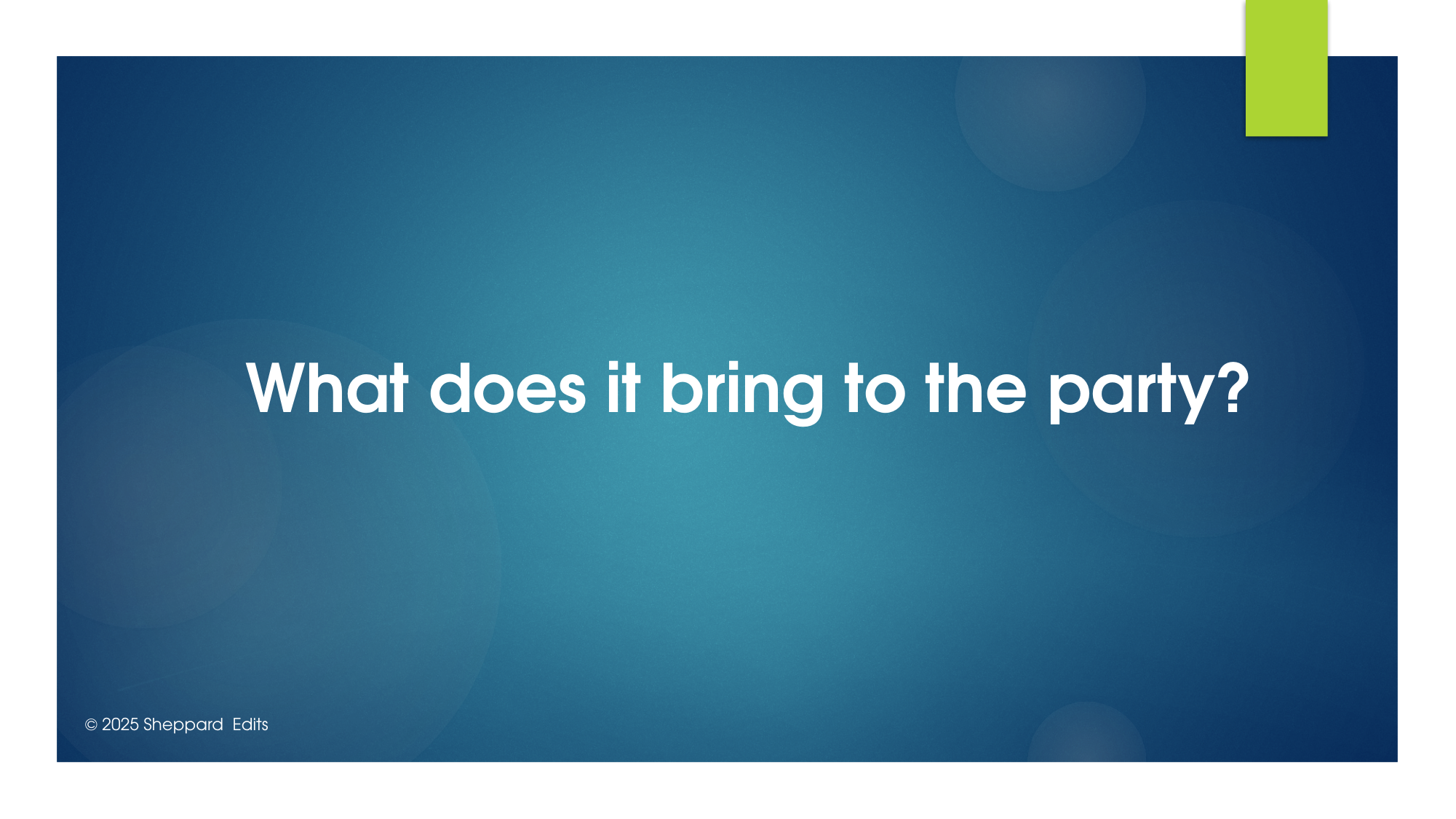

What does it bring to the party?
© 2025 Sheppard  Edits